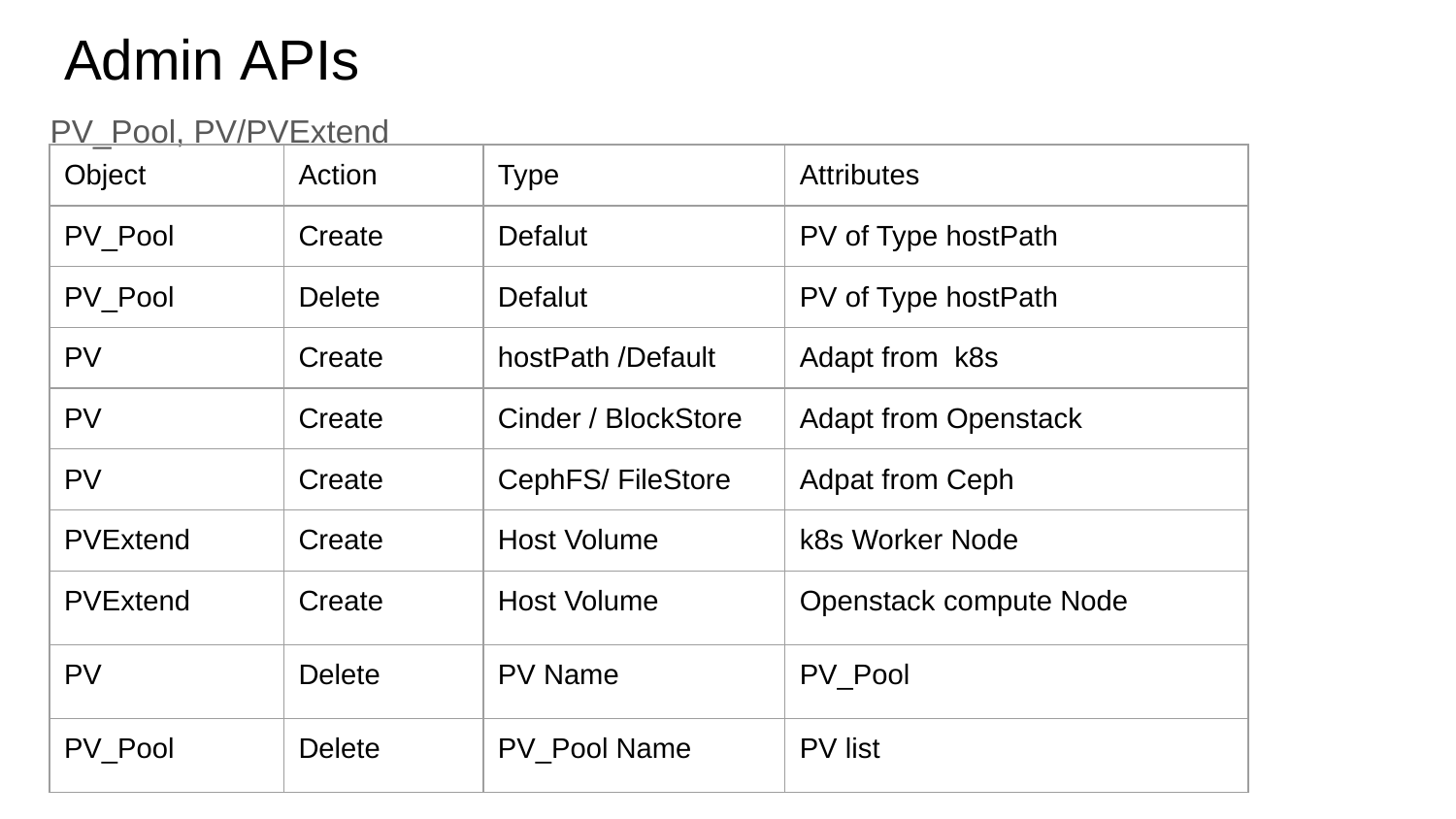

# Admin APIs
PV_Pool, PV/PVExtend
| Object | Action | Type | Attributes |
| --- | --- | --- | --- |
| PV\_Pool | Create | Defalut | PV of Type hostPath |
| PV\_Pool | Delete | Defalut | PV of Type hostPath |
| PV | Create | hostPath /Default | Adapt from k8s |
| PV | Create | Cinder / BlockStore | Adapt from Openstack |
| PV | Create | CephFS/ FileStore | Adpat from Ceph |
| PVExtend | Create | Host Volume | k8s Worker Node |
| PVExtend | Create | Host Volume | Openstack compute Node |
| PV | Delete | PV Name | PV\_Pool |
| PV\_Pool | Delete | PV\_Pool Name | PV list |